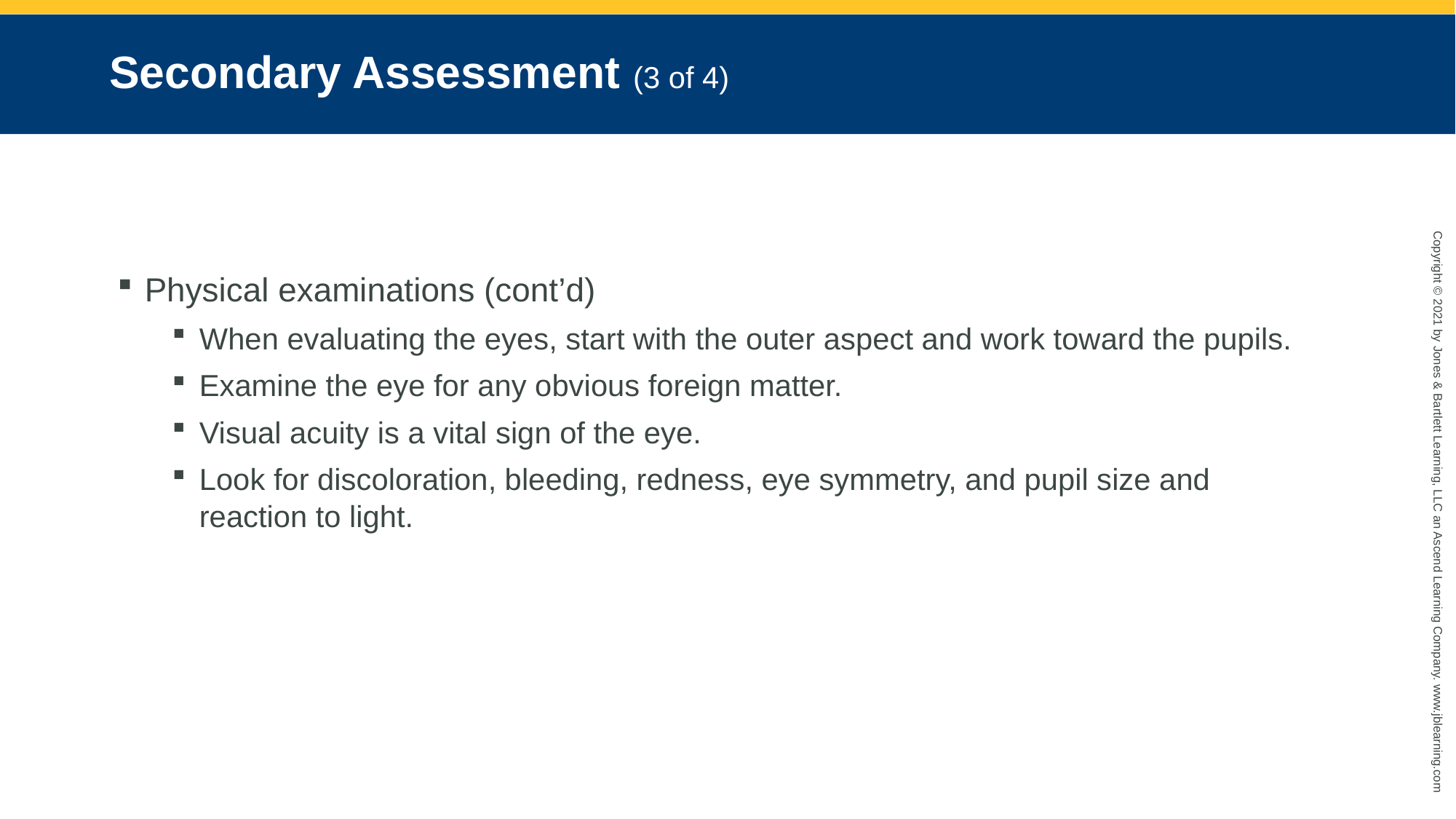

# Secondary Assessment (3 of 4)
Physical examinations (cont’d)
When evaluating the eyes, start with the outer aspect and work toward the pupils.
Examine the eye for any obvious foreign matter.
Visual acuity is a vital sign of the eye.
Look for discoloration, bleeding, redness, eye symmetry, and pupil size and reaction to light.